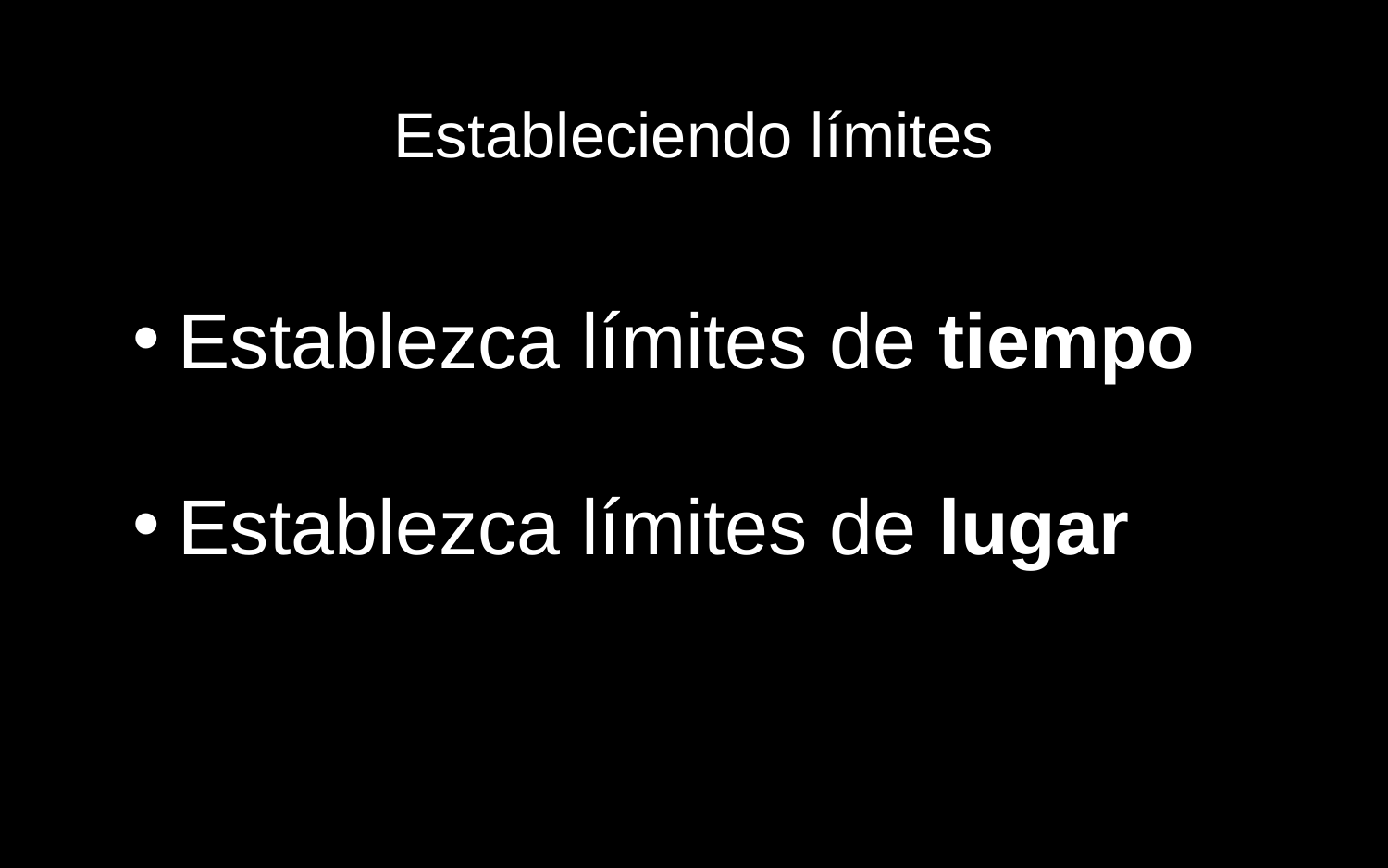

# Estableciendo límites
Establezca límites de tiempo
Establezca límites de lugar